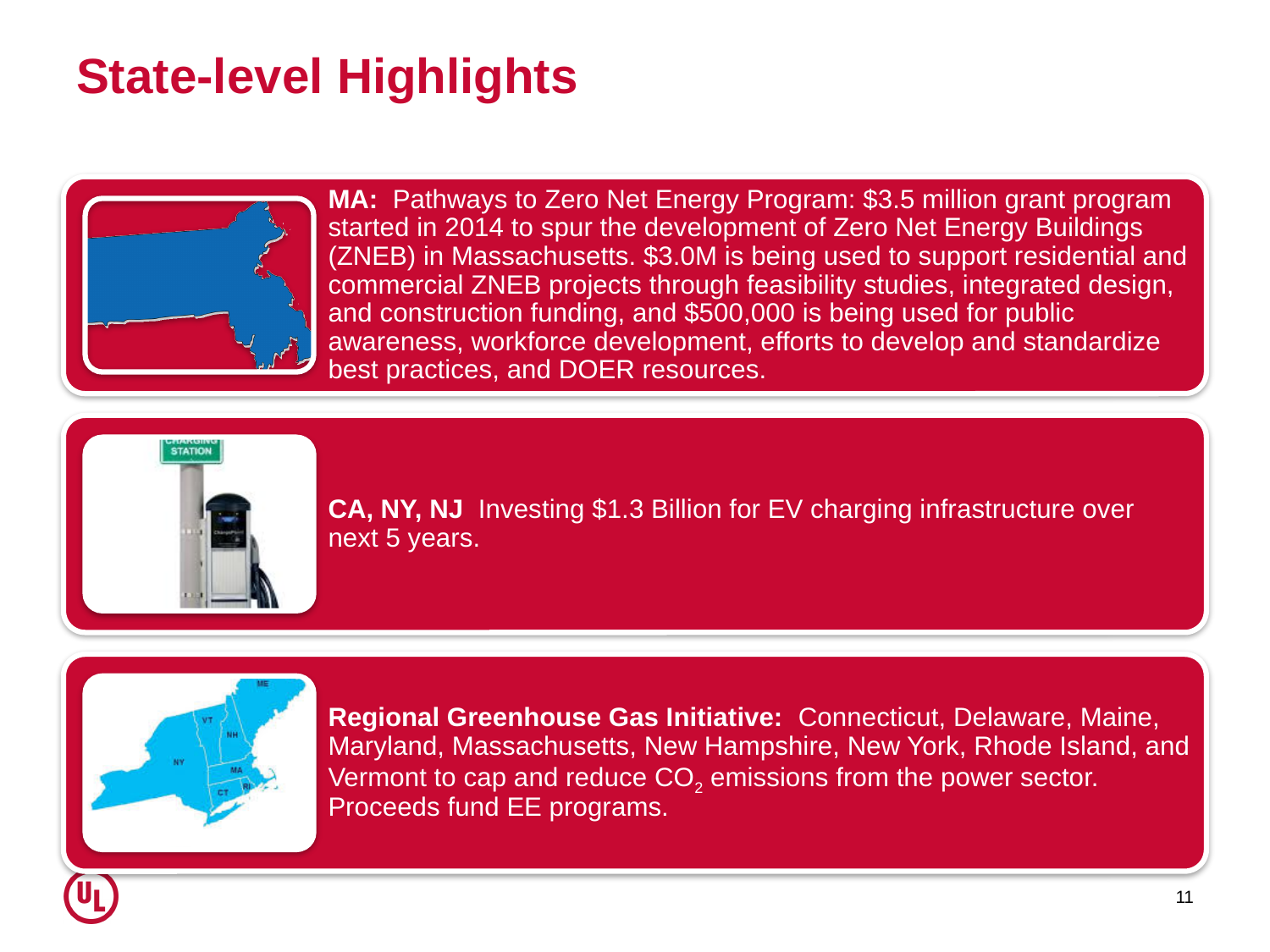

# State-level Highlights
MA:  Pathways to Zero Net Energy Program: $3.5 million grant program started in 2014 to spur the development of Zero Net Energy Buildings (ZNEB) in Massachusetts. $3.0M is being used to support residential and commercial ZNEB projects through feasibility studies, integrated design, and construction funding, and $500,000 is being used for public awareness, workforce development, efforts to develop and standardize best practices, and DOER resources.
CA, NY, NJ  Investing $1.3 Billion for EV charging infrastructure over next 5 years.
Regional Greenhouse Gas Initiative:  Connecticut, Delaware, Maine, Maryland, Massachusetts, New Hampshire, New York, Rhode Island, and Vermont to cap and reduce CO2 emissions from the power sector. Proceeds fund EE programs.
11